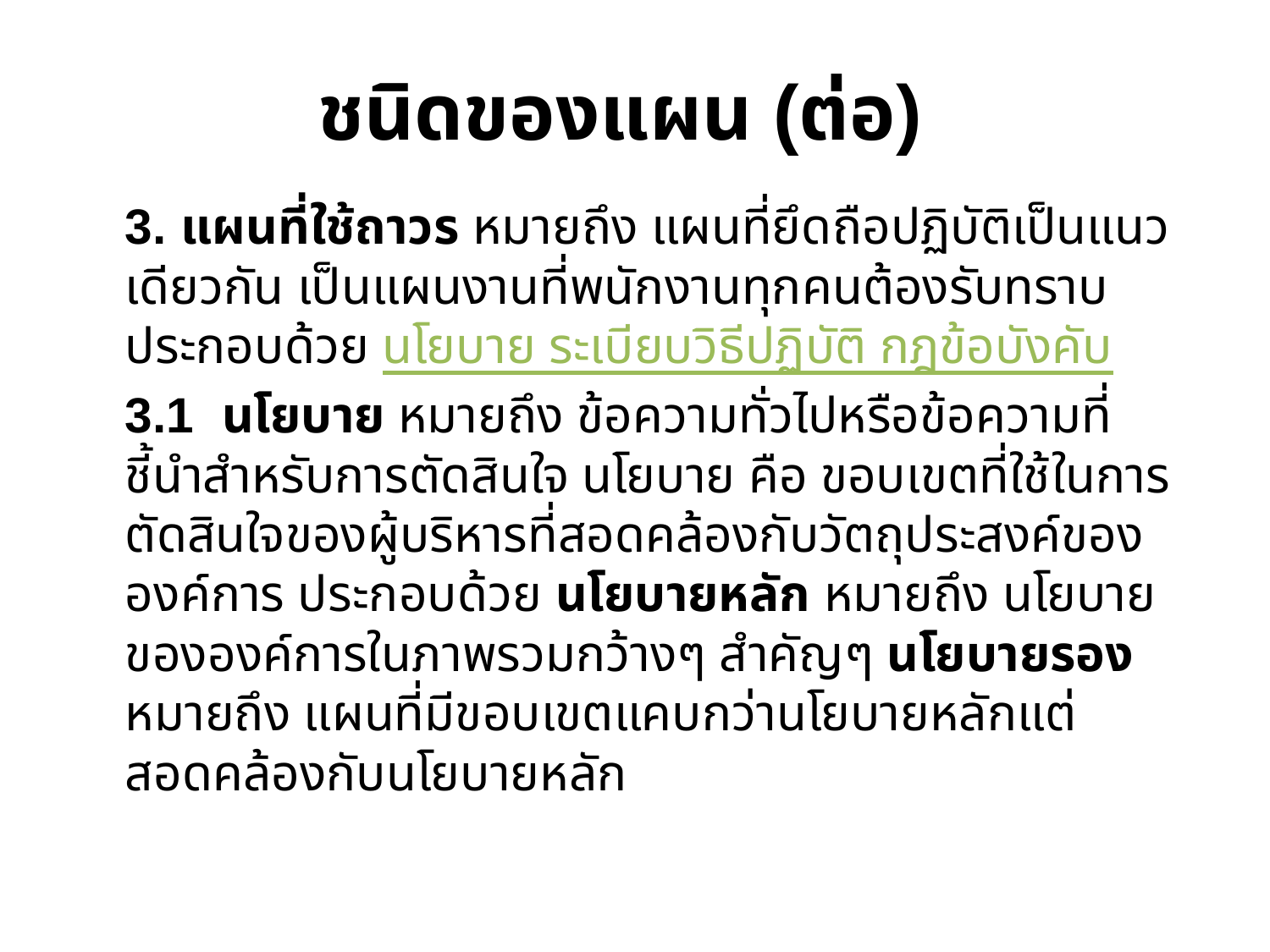

# ชนิดของแผน (ต่อ)
	3. แผนที่ใช้ถาวร หมายถึง แผนที่ยึดถือปฏิบัติเป็นแนวเดียวกัน เป็นแผนงานที่พนักงานทุกคนต้องรับทราบ ประกอบด้วย นโยบาย ระเบียบวิธีปฏิบัติ กฎข้อบังคับ
		3.1  นโยบาย หมายถึง ข้อความทั่วไปหรือข้อความที่ชี้นำสำหรับการตัดสินใจ นโยบาย คือ ขอบเขตที่ใช้ในการตัดสินใจของผู้บริหารที่สอดคล้องกับวัตถุประสงค์ขององค์การ ประกอบด้วย นโยบายหลัก หมายถึง นโยบายขององค์การในภาพรวมกว้างๆ สำคัญๆ นโยบายรอง หมายถึง แผนที่มีขอบเขตแคบกว่านโยบายหลักแต่สอดคล้องกับนโยบายหลัก